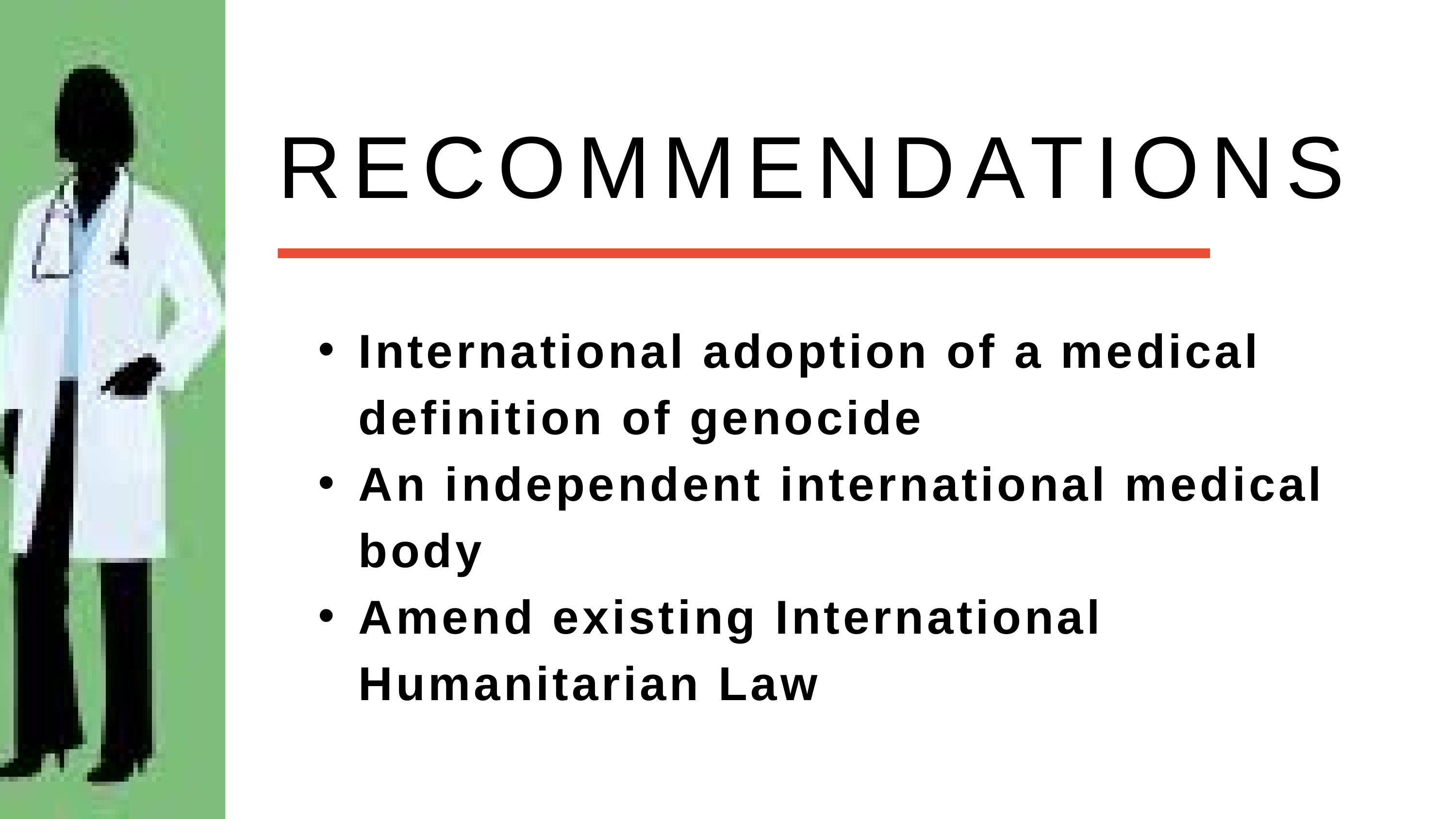

RECOMMENDATIONS

International adoption of a medical definition of genocide
An independent international medical body
Amend existing International Humanitarian Law